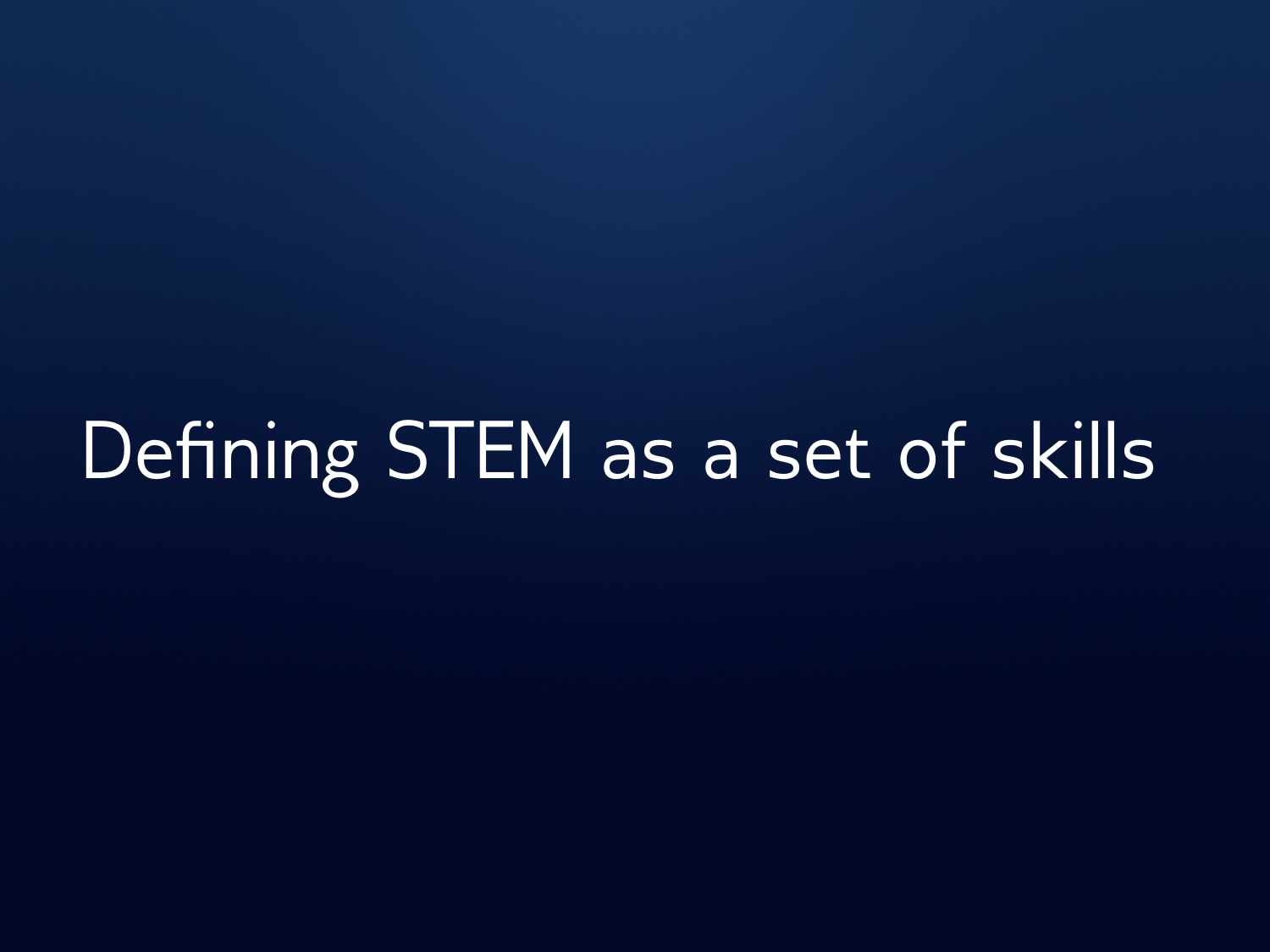

# Defining STEM as a set of skills